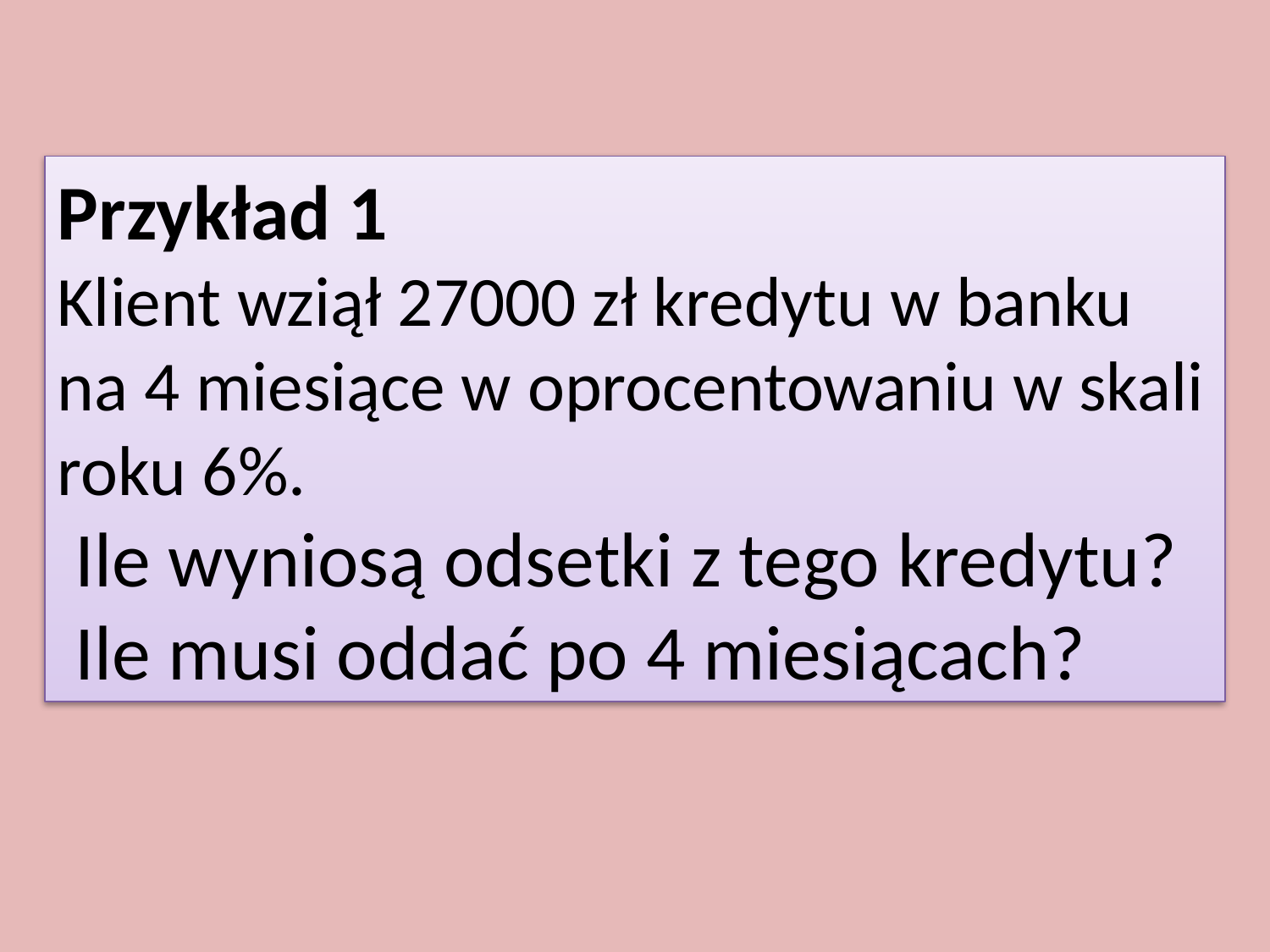

Przykład 1
Klient wziął 27000 zł kredytu w banku na 4 miesiące w oprocentowaniu w skali roku 6%.
 Ile wyniosą odsetki z tego kredytu?
 Ile musi oddać po 4 miesiącach?